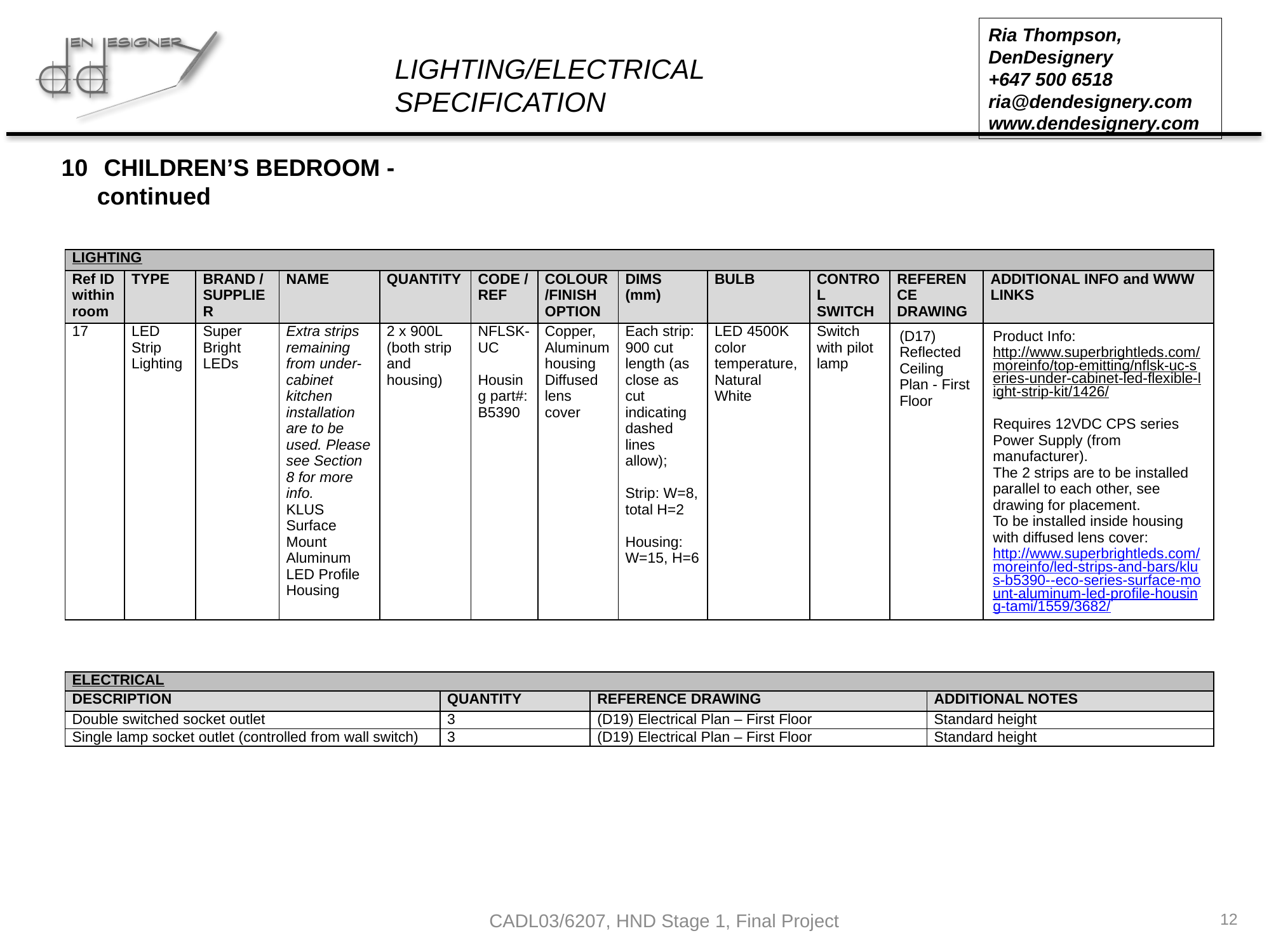

CHILDREN’S BEDROOM - continued
| LIGHTING |  |  |  |  |  |  |  |  |  |  |  |
| --- | --- | --- | --- | --- | --- | --- | --- | --- | --- | --- | --- |
| Ref ID within room | TYPE | BRAND / SUPPLIER | NAME | QUANTITY | CODE / REF | COLOUR/FINISH OPTION | DIMS (mm) | BULB | CONTROL SWITCH | REFERENCE DRAWING | ADDITIONAL INFO and WWW LINKS |
| 17 | LED Strip Lighting | Super Bright LEDs | Extra strips remaining from under-cabinet kitchen installation are to be used. Please see Section 8 for more info. KLUS Surface Mount Aluminum LED Profile Housing | 2 x 900L (both strip and housing) | NFLSK-UC Housing part#: B5390 | Copper, Aluminum housing Diffused lens cover | Each strip: 900 cut length (as close as cut indicating dashed lines allow); Strip: W=8, total H=2 Housing: W=15, H=6 | LED 4500K color temperature, Natural White | Switch with pilot lamp | (D17) Reflected Ceiling Plan - First Floor | Product Info: http://www.superbrightleds.com/moreinfo/top-emitting/nflsk-uc-series-under-cabinet-led-flexible-light-strip-kit/1426/ Requires 12VDC CPS series Power Supply (from manufacturer). The 2 strips are to be installed parallel to each other, see drawing for placement. To be installed inside housing with diffused lens cover: http://www.superbrightleds.com/moreinfo/led-strips-and-bars/klus-b5390--eco-series-surface-mount-aluminum-led-profile-housing-tami/1559/3682/ |
| ELECTRICAL |  |  |  |
| --- | --- | --- | --- |
| DESCRIPTION | QUANTITY | REFERENCE DRAWING | ADDITIONAL NOTES |
| Double switched socket outlet | 3 | (D19) Electrical Plan – First Floor | Standard height |
| Single lamp socket outlet (controlled from wall switch) | 3 | (D19) Electrical Plan – First Floor | Standard height |
12
CADL03/6207, HND Stage 1, Final Project